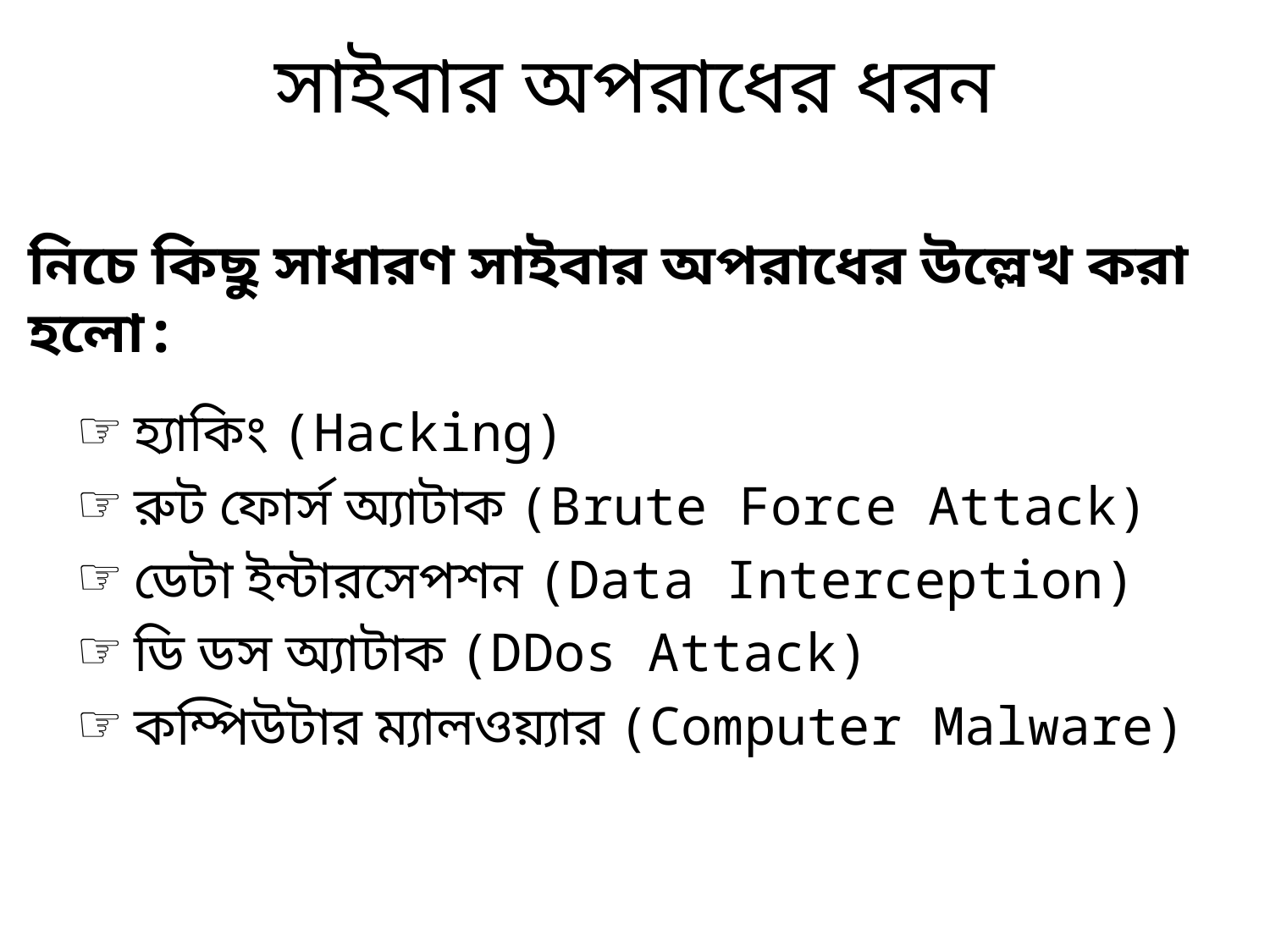

# সাইবার অপরাধের ধরন
নিচে কিছু সাধারণ সাইবার অপরাধের উল্লেখ করা হলো:

 হ্যাকিং (Hacking)
 রুট ফোর্স অ্যাটাক (Brute Force Attack)
 ডেটা ইন্টারসেপশন (Data Interception)
 ডি ডস অ্যাটাক (DDos Attack)
 কম্পিউটার ম্যালওয়্যার (Computer Malware)